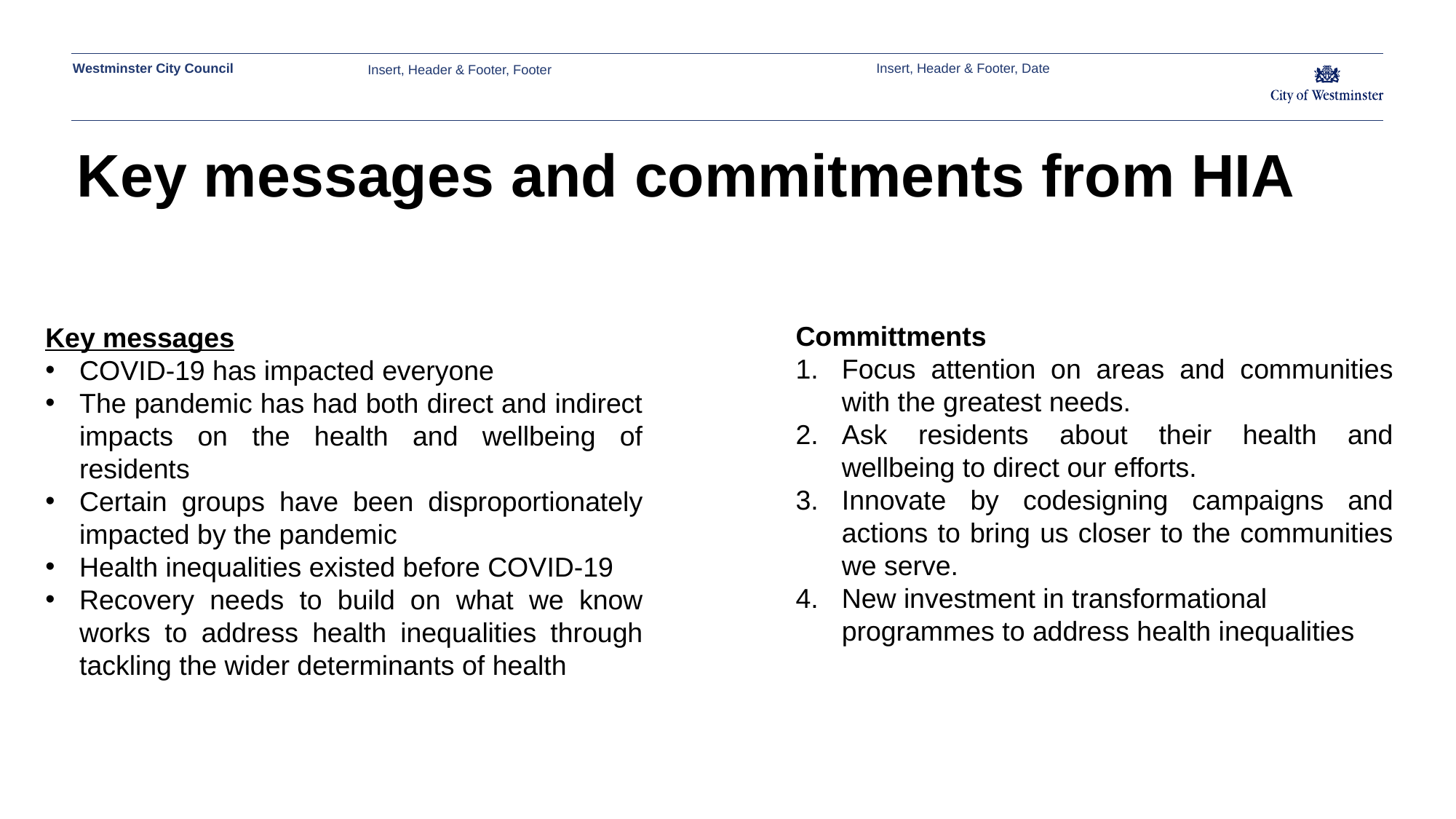

Insert, Header & Footer, Date
Insert, Header & Footer, Footer
# Key messages and commitments from HIA
Committments
Focus attention on areas and communities with the greatest needs.
Ask residents about their health and wellbeing to direct our efforts.
Innovate by codesigning campaigns and actions to bring us closer to the communities we serve.
New investment in transformational  programmes to address health inequalities

Key messages
COVID-19 has impacted everyone
The pandemic has had both direct and indirect impacts on the health and wellbeing of residents
Certain groups have been disproportionately impacted by the pandemic
Health inequalities existed before COVID-19
Recovery needs to build on what we know works to address health inequalities through tackling the wider determinants of health